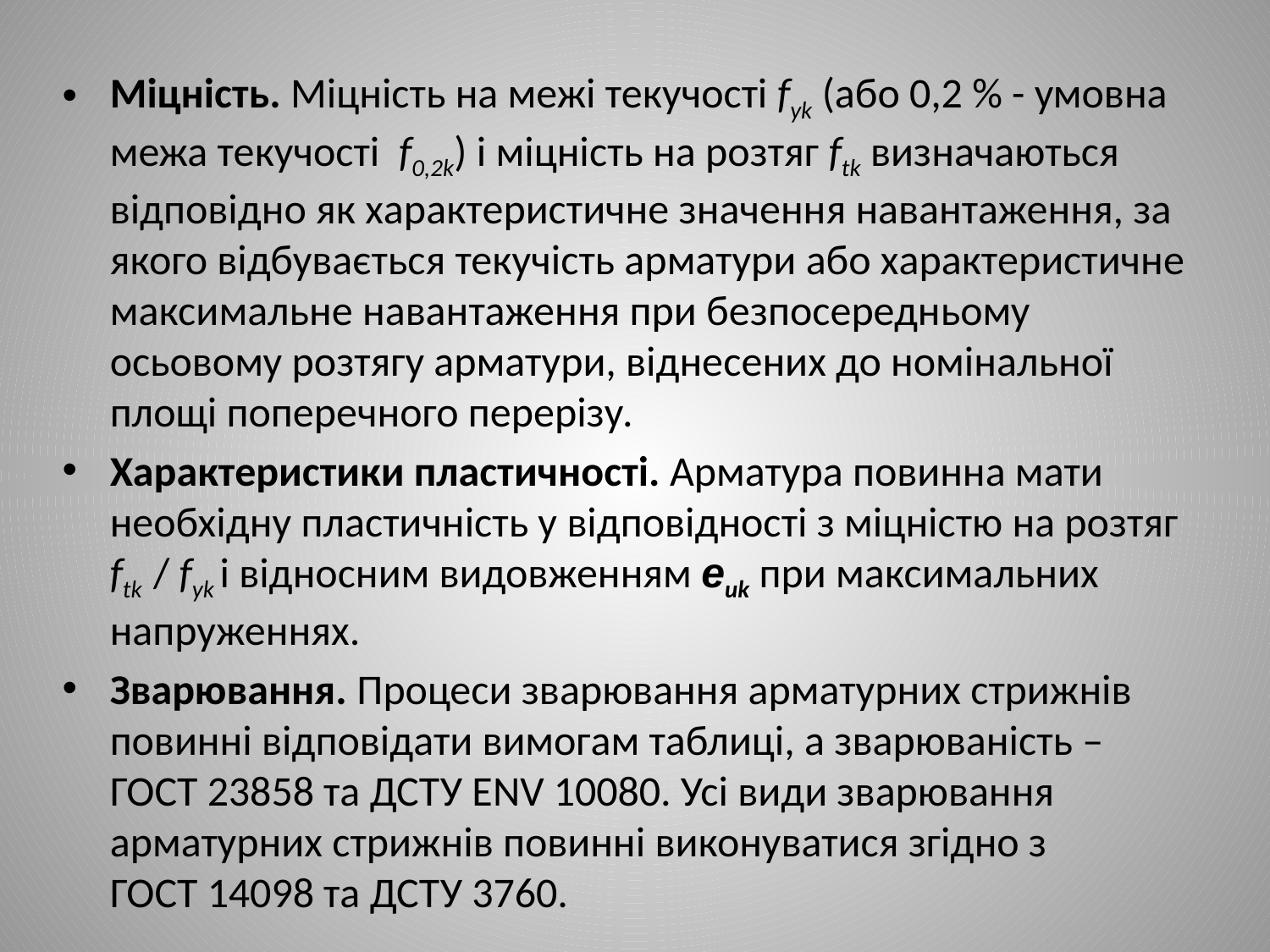

# Міцність. Міцність на межі текучості fyk (або 0,2 % - умовна межа текучості  f0,2k) і міцність на розтяг ftk визначаються відповідно як характеристичне значення навантаження, за якого відбувається текучість арматури або характеристичне максимальне навантаження при безпосередньому осьовому розтягу арматури, віднесених до номінальної площі поперечного перерізу.
Характеристики пластичності. Арматура повинна мати необхідну пластичність у відповідності з міцністю на розтяг ftk  / fyk і відносним видовженням euk при максимальних напруженнях.
Зварювання. Процеси зварювання арматурних стрижнів повинні відповідати вимогам таблиці, а зварюваність –  ГОСТ 23858 та ДСТУ ЕNV 10080. Усі види зварювання арматурних стрижнів повинні виконуватися згідно з        ГОСТ 14098 та ДСТУ 3760.